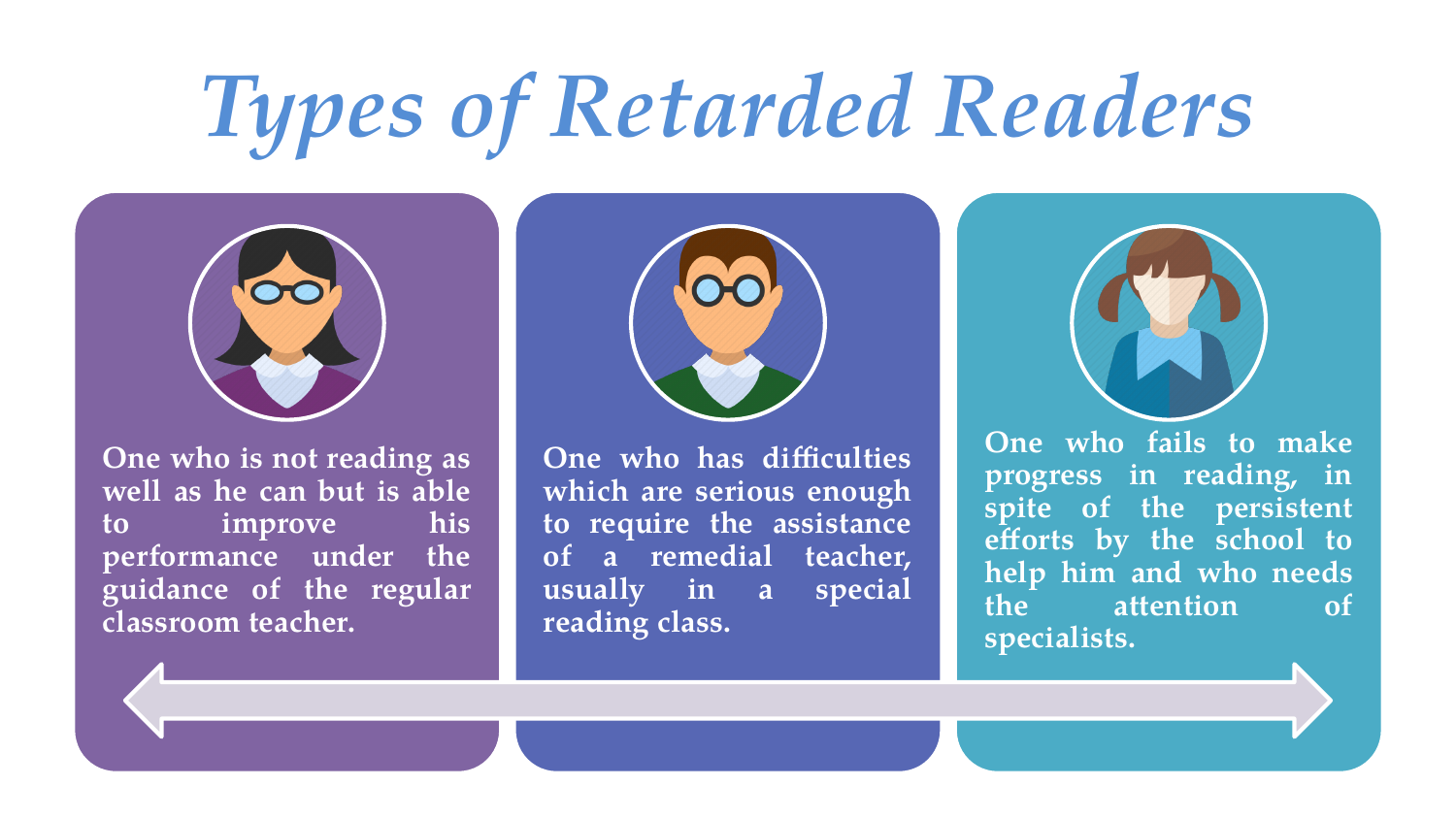

# Types of Retarded Readers
One who is not reading as well as he can but is able to improve his performance under the guidance of the regular classroom teacher.
One who has difficulties which are serious enough to require the assistance of a remedial teacher, usually in a special reading class.
One who fails to make progress in reading, in spite of the persistent efforts by the school to help him and who needs the attention of specialists.